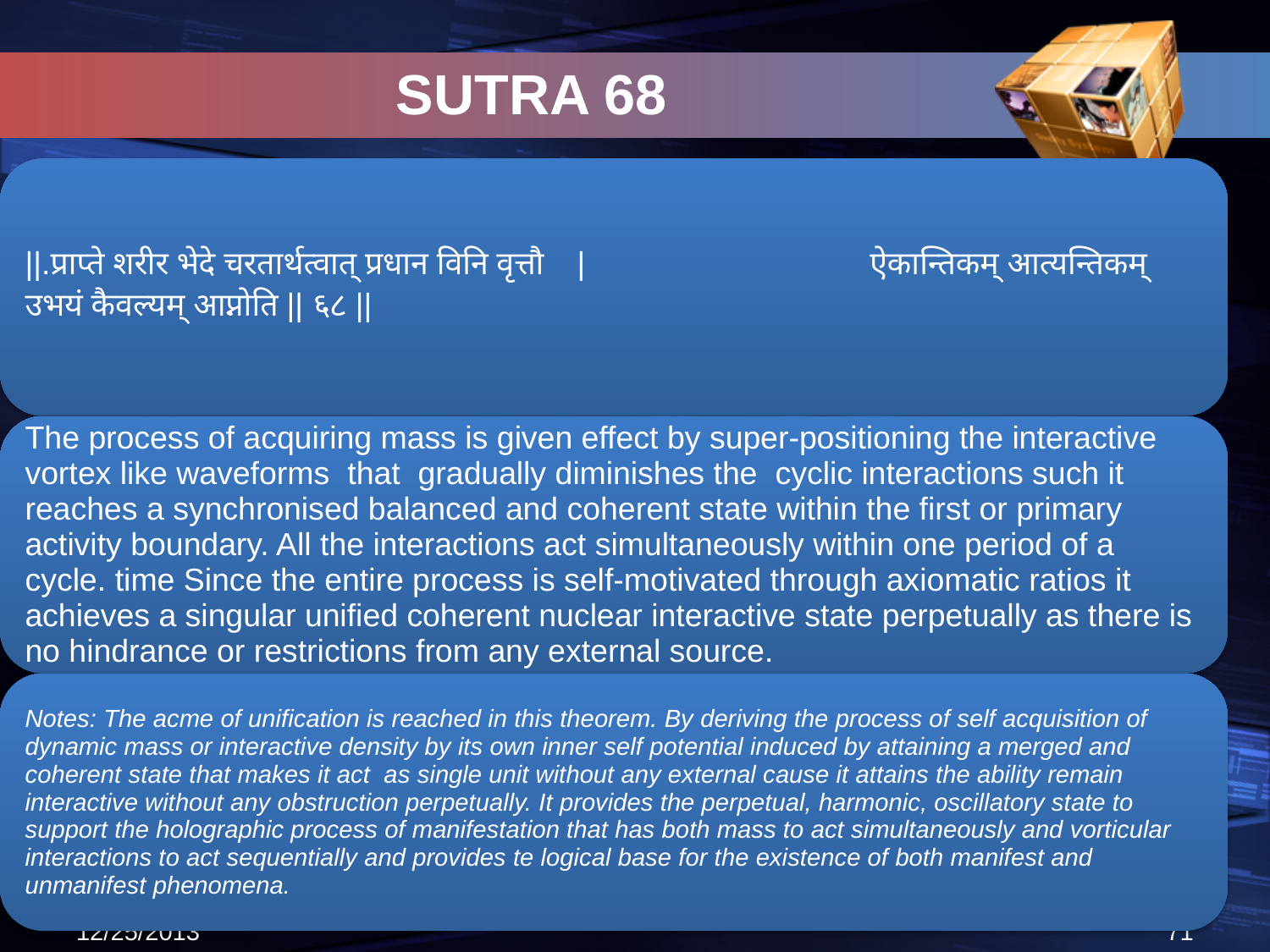

# SUTRA 68
Notes: The acme of unification is reached in this theorem. By deriving the process of self acquisition of dynamic mass or interactive density by its own inner self potential induced by attaining a merged and coherent state that makes it act  as single unit without any external cause it attains the ability remain interactive without any obstruction perpetually. It provides the perpetual, harmonic, oscillatory state to support the holographic process of manifestation that has both mass to act simultaneously and vorticular interactions to act sequentially and provides te logical base for the existence of both manifest and unmanifest phenomena.
The process of acquiring mass is given effect by super-positioning the interactive vortex like waveforms  that  gradually diminishes the  cyclic interactions such it  reaches a synchronised balanced and coherent state within the first or primary activity boundary. All the interactions act simultaneously within one period of a cycle. time Since the entire process is self-motivated through axiomatic ratios it achieves a singular unified coherent nuclear interactive state perpetually as there is no hindrance or restrictions from any external source.
12/25/2013
71